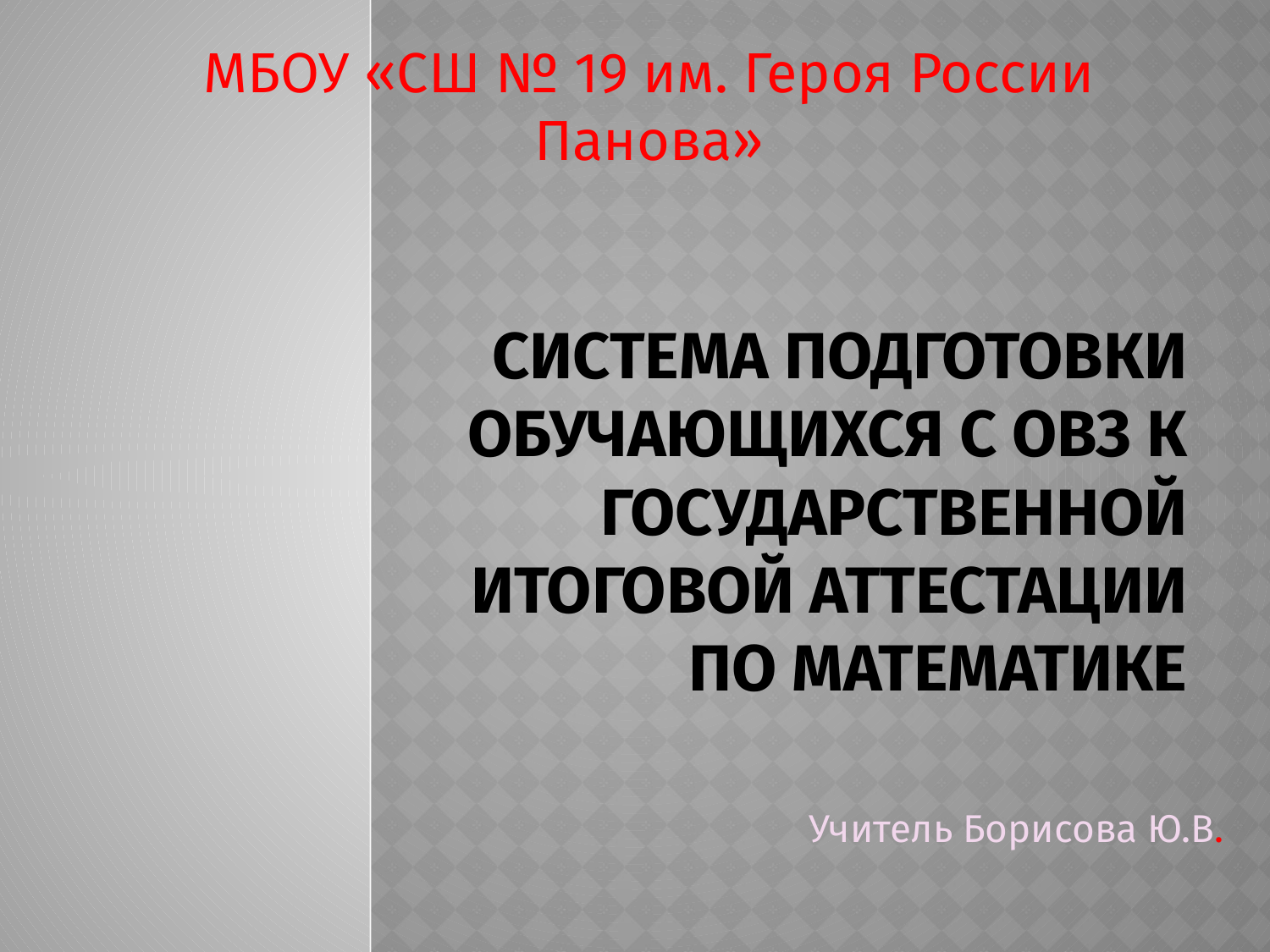

МБОУ «СШ № 19 им. Героя России Панова»
# Система подготовки обучающихся с ОВЗ к государственной итоговой аттестации по математике
Учитель Борисова Ю.В.